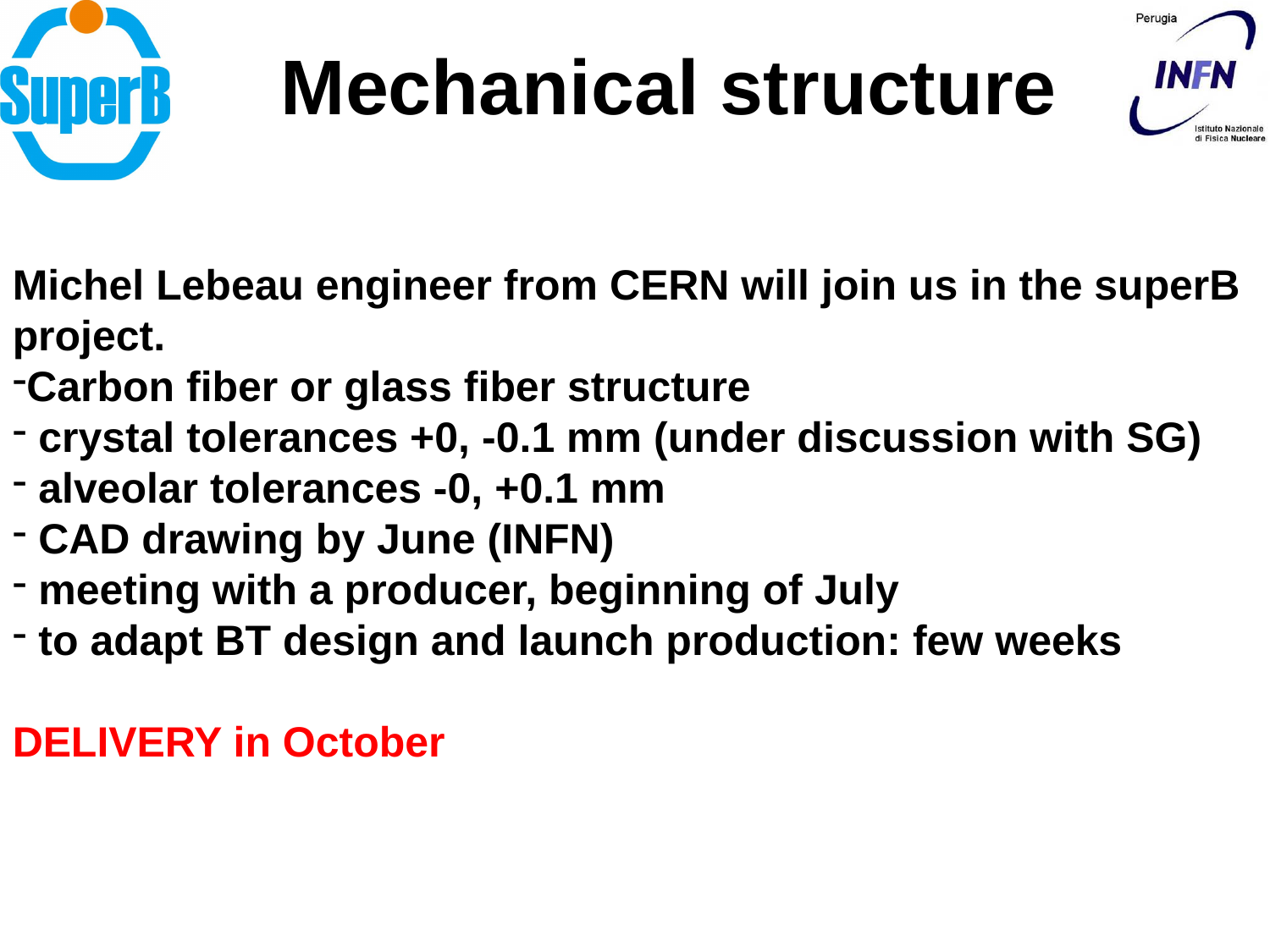

Mechanical structure
Michel Lebeau engineer from CERN will join us in the superB project.
Carbon fiber or glass fiber structure
 crystal tolerances +0, -0.1 mm (under discussion with SG)
 alveolar tolerances -0, +0.1 mm
 CAD drawing by June (INFN)
 meeting with a producer, beginning of July
 to adapt BT design and launch production: few weeks

DELIVERY in October